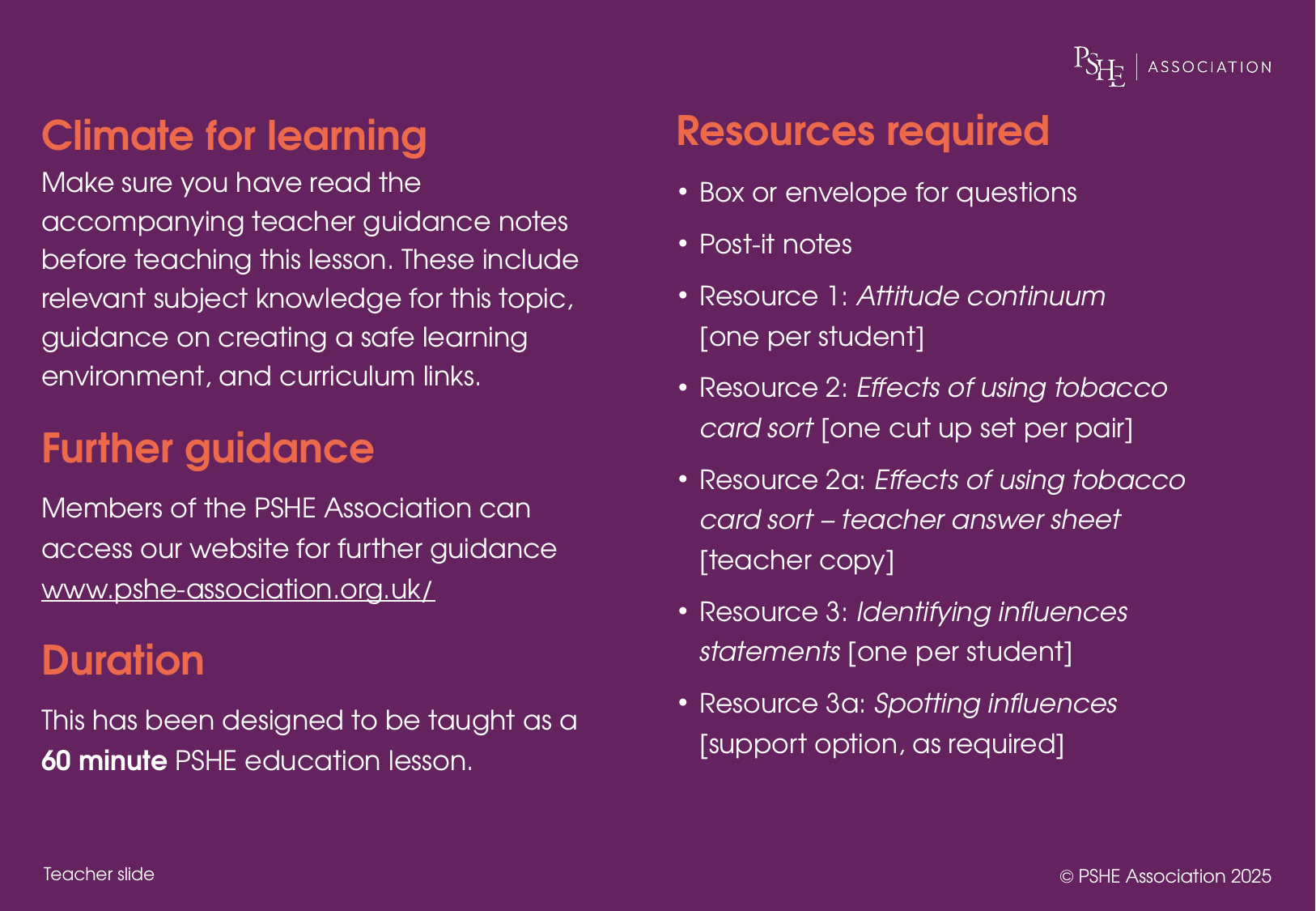

Box or envelope for questions
Post-it notes
Resource 1: Attitude continuum
[one per student]
Resource 2: Effects of using tobacco card sort [one cut up set per pair]
Resource 2a: Effects of using tobacco card sort – teacher answer sheet  [teacher copy]
Resource 3: Identifying influences statements [one per student]
Resource 3a: Spotting influences
[support option, as required]
© PSHE Association 2025